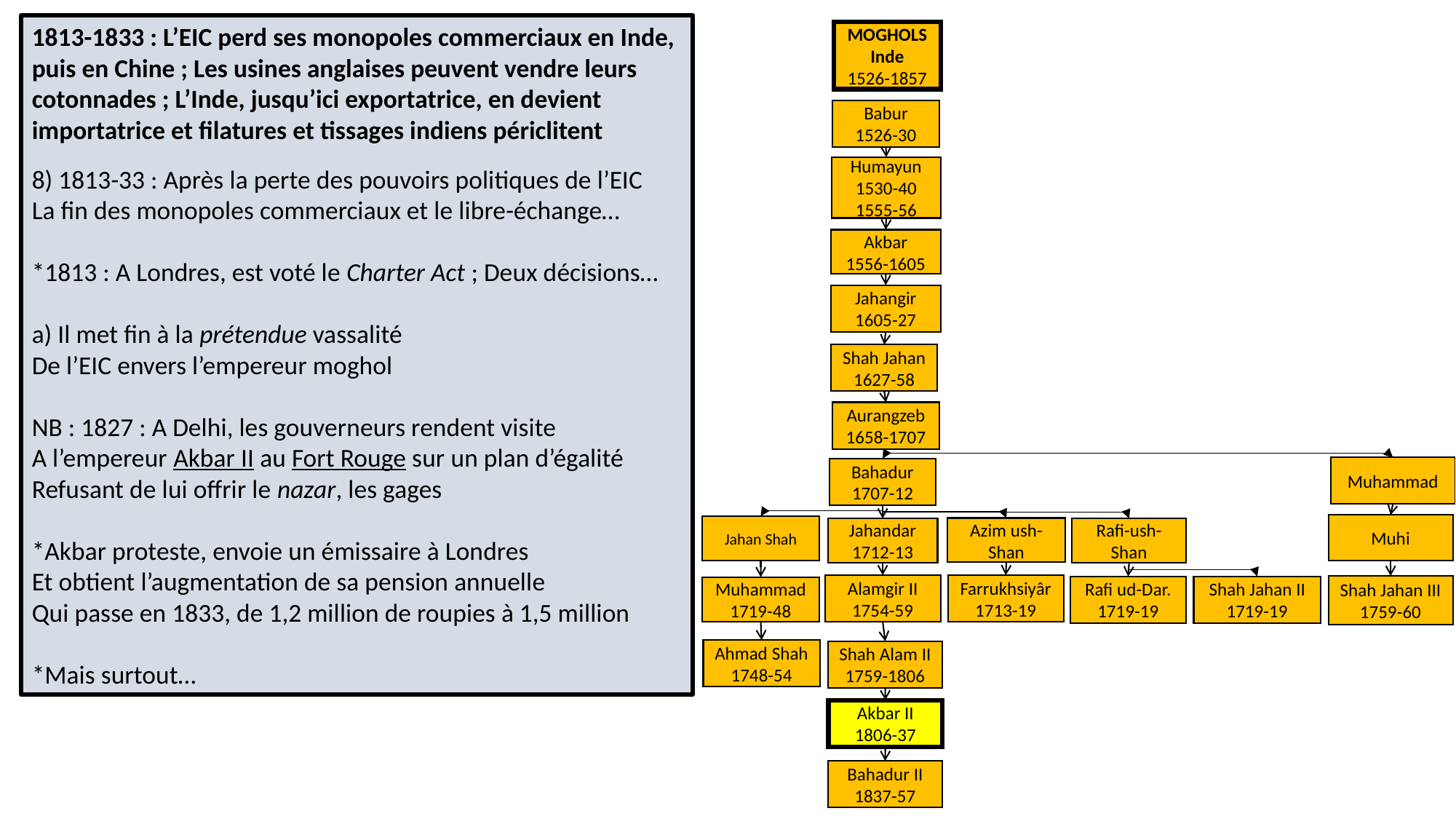

1813-1833 : L’EIC perd ses monopoles commerciaux en Inde, puis en Chine ; Les usines anglaises peuvent vendre leurs cotonnades ; L’Inde, jusqu’ici exportatrice, en devient importatrice et filatures et tissages indiens périclitent

8) 1813-33 : Après la perte des pouvoirs politiques de l’EIC
La fin des monopoles commerciaux et le libre-échange…

*1813 : A Londres, est voté le Charter Act ; Deux décisions…

a) Il met fin à la prétendue vassalité
De l’EIC envers l’empereur moghol

NB : 1827 : A Delhi, les gouverneurs rendent visite
A l’empereur Akbar II au Fort Rouge sur un plan d’égalité
Refusant de lui offrir le nazar, les gages

*Akbar proteste, envoie un émissaire à Londres
Et obtient l’augmentation de sa pension annuelle
Qui passe en 1833, de 1,2 million de roupies à 1,5 million

*Mais surtout…
MOGHOLS
Inde
1526-1857
Babur 1526-30
Humayun
1530-40
1555-56
Akbar
1556-1605
Jahangir
1605-27
Shah Jahan
1627-58
Aurangzeb
1658-1707
Muhammad
Bahadur
1707-12
Muhi
Jahan Shah
Azim ush-Shan
Rafi-ush-Shan
Jahandar
1712-13
Alamgir II
1754-59
Farrukhsiyâr
1713-19
Shah Jahan III
1759-60
Rafi ud-Dar.
1719-19
Shah Jahan II
1719-19
Muhammad
1719-48
Ahmad Shah
1748-54
Shah Alam II
1759-1806
Akbar II
1806-37
Bahadur II
1837-57